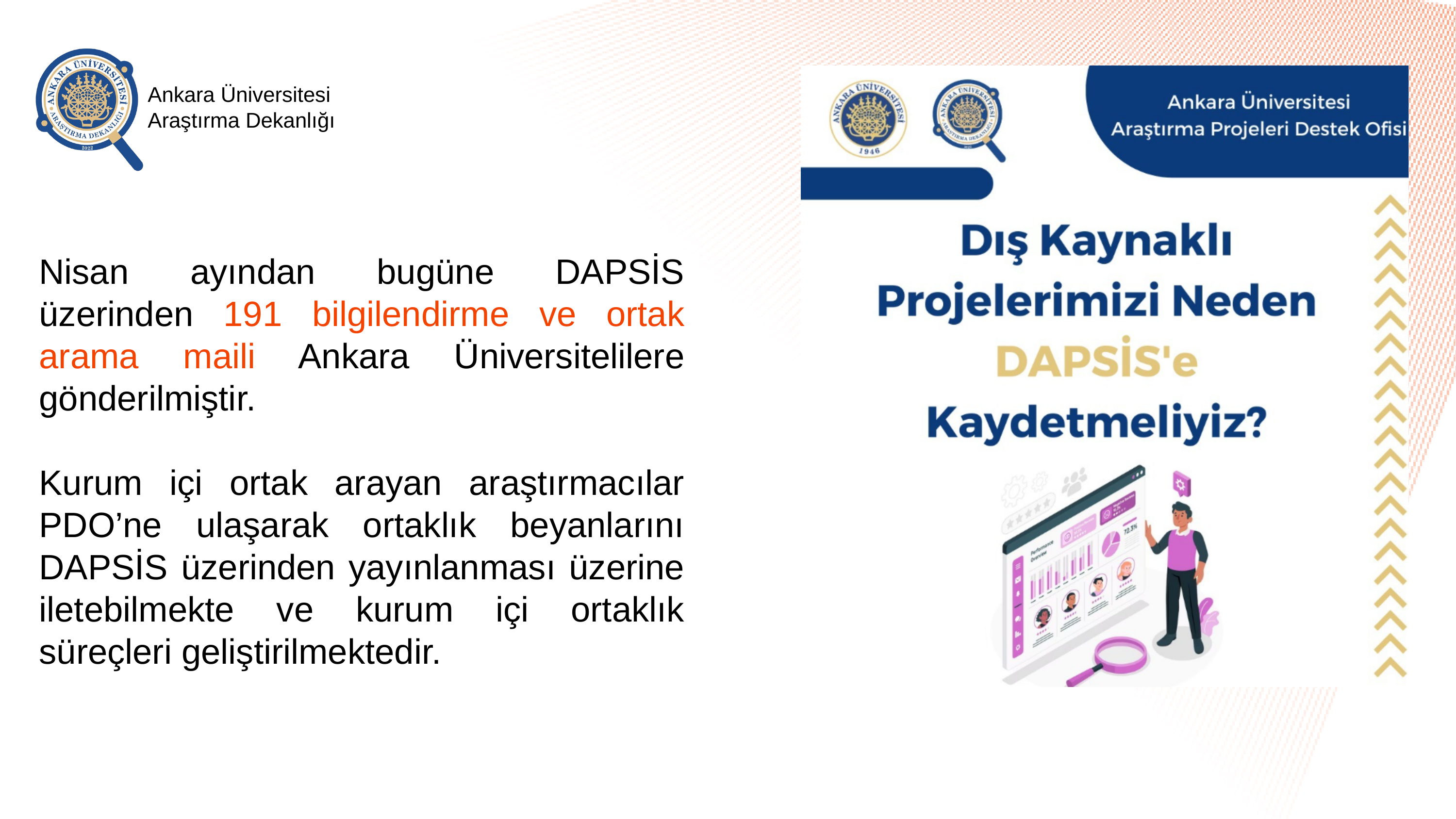

Ankara Üniversitesi Araştırma Dekanlığı

Nisan ayından bugüne DAPSİS üzerinden 191 bilgilendirme ve ortak arama maili Ankara Üniversitelilere gönderilmiştir.

Kurum içi ortak arayan araştırmacılar PDO’ne ulaşarak ortaklık beyanlarını DAPSİS üzerinden yayınlanması üzerine iletebilmekte ve kurum içi ortaklık süreçleri geliştirilmektedir.